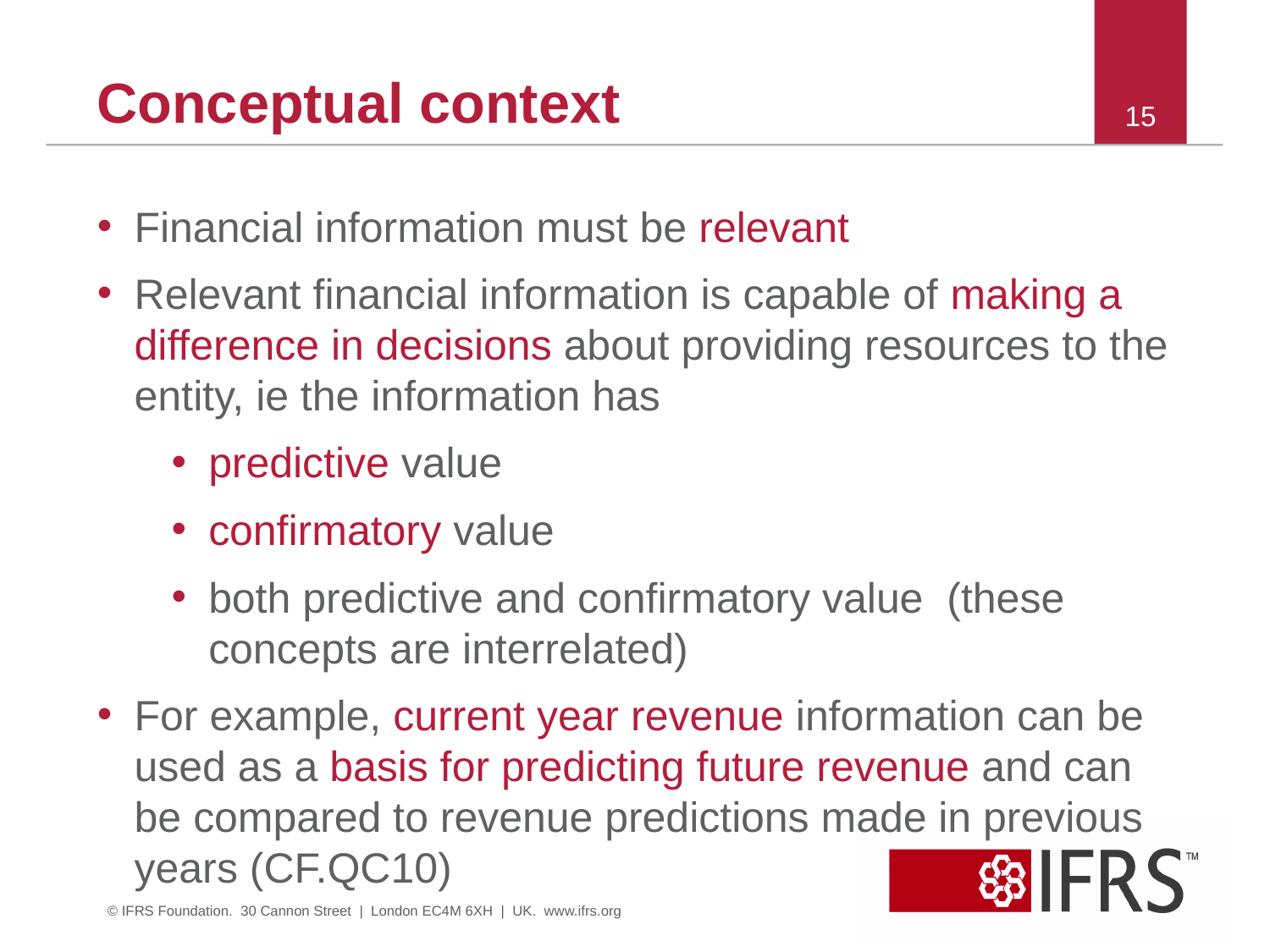

# Conceptual context
15
Financial information must be relevant
Relevant financial information is capable of making a difference in decisions about providing resources to the entity, ie the information has
predictive value
confirmatory value
both predictive and confirmatory value  (these concepts are interrelated)
For example, current year revenue information can be used as a basis for predicting future revenue and can be compared to revenue predictions made in previous years (CF.QC10)
© IFRS Foundation.  30 Cannon Street  |  London EC4M 6XH  |  UK.  www.ifrs.org